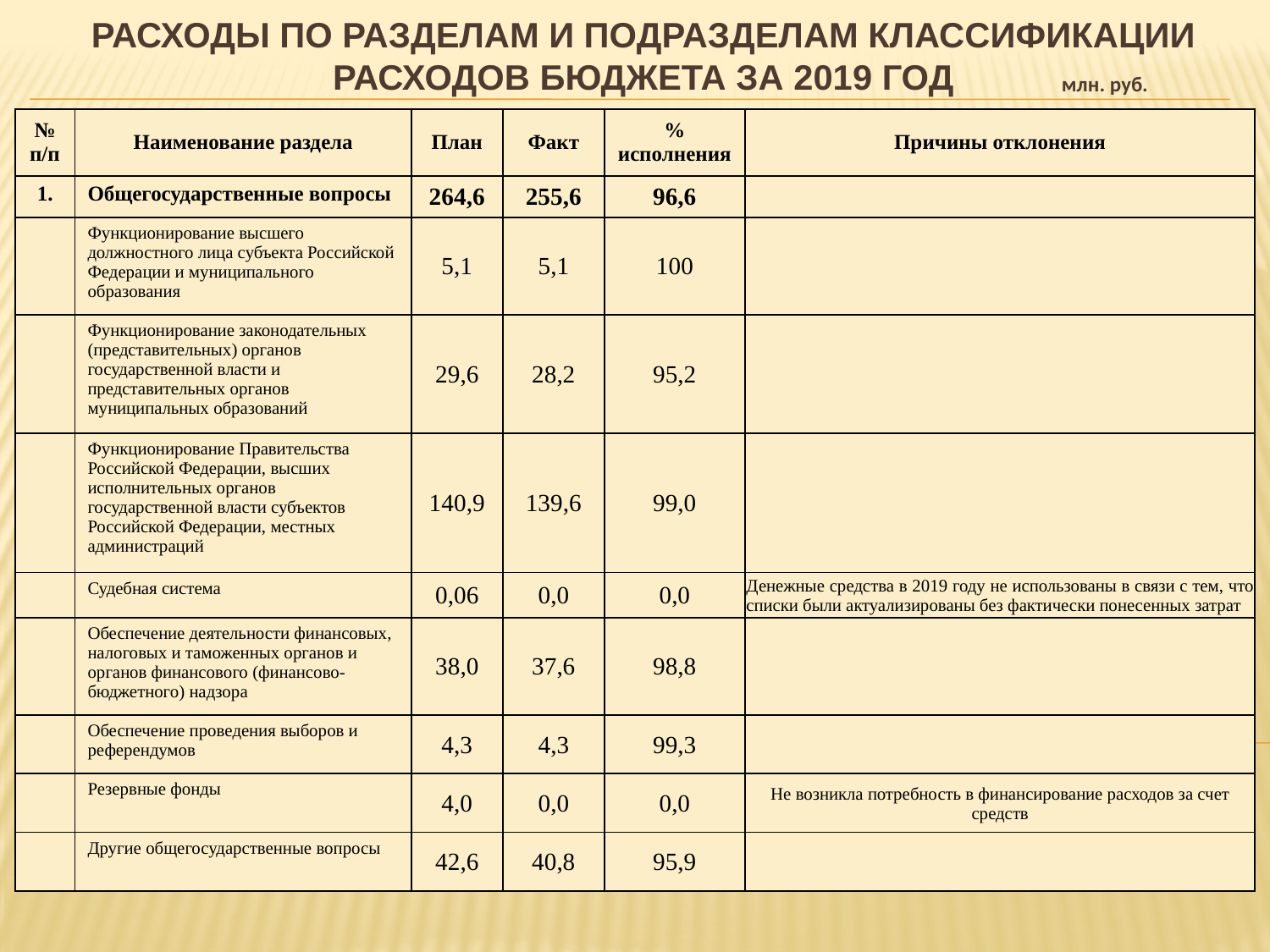

# расходы по разделам и подразделам классификации расходов бюджета за 2019 год
млн. руб.
| № п/п | Наименование раздела | План | Факт | % исполнения | Причины отклонения |
| --- | --- | --- | --- | --- | --- |
| 1. | Общегосударственные вопросы | 264,6 | 255,6 | 96,6 |  |
|  | Функционирование высшего должностного лица субъекта Российской Федерации и муниципального образования | 5,1 | 5,1 | 100 |  |
|  | Функционирование законодательных (представительных) органов государственной власти и представительных органов муниципальных образований | 29,6 | 28,2 | 95,2 |  |
|  | Функционирование Правительства Российской Федерации, высших исполнительных органов государственной власти субъектов Российской Федерации, местных администраций | 140,9 | 139,6 | 99,0 |  |
|  | Судебная система | 0,06 | 0,0 | 0,0 | Денежные средства в 2019 году не использованы в связи с тем, что списки были актуализированы без фактически понесенных затрат |
|  | Обеспечение деятельности финансовых, налоговых и таможенных органов и органов финансового (финансово-бюджетного) надзора | 38,0 | 37,6 | 98,8 |  |
|  | Обеспечение проведения выборов и референдумов | 4,3 | 4,3 | 99,3 |  |
|  | Резервные фонды | 4,0 | 0,0 | 0,0 | Не возникла потребность в финансирование расходов за счет средств |
|  | Другие общегосударственные вопросы | 42,6 | 40,8 | 95,9 |  |